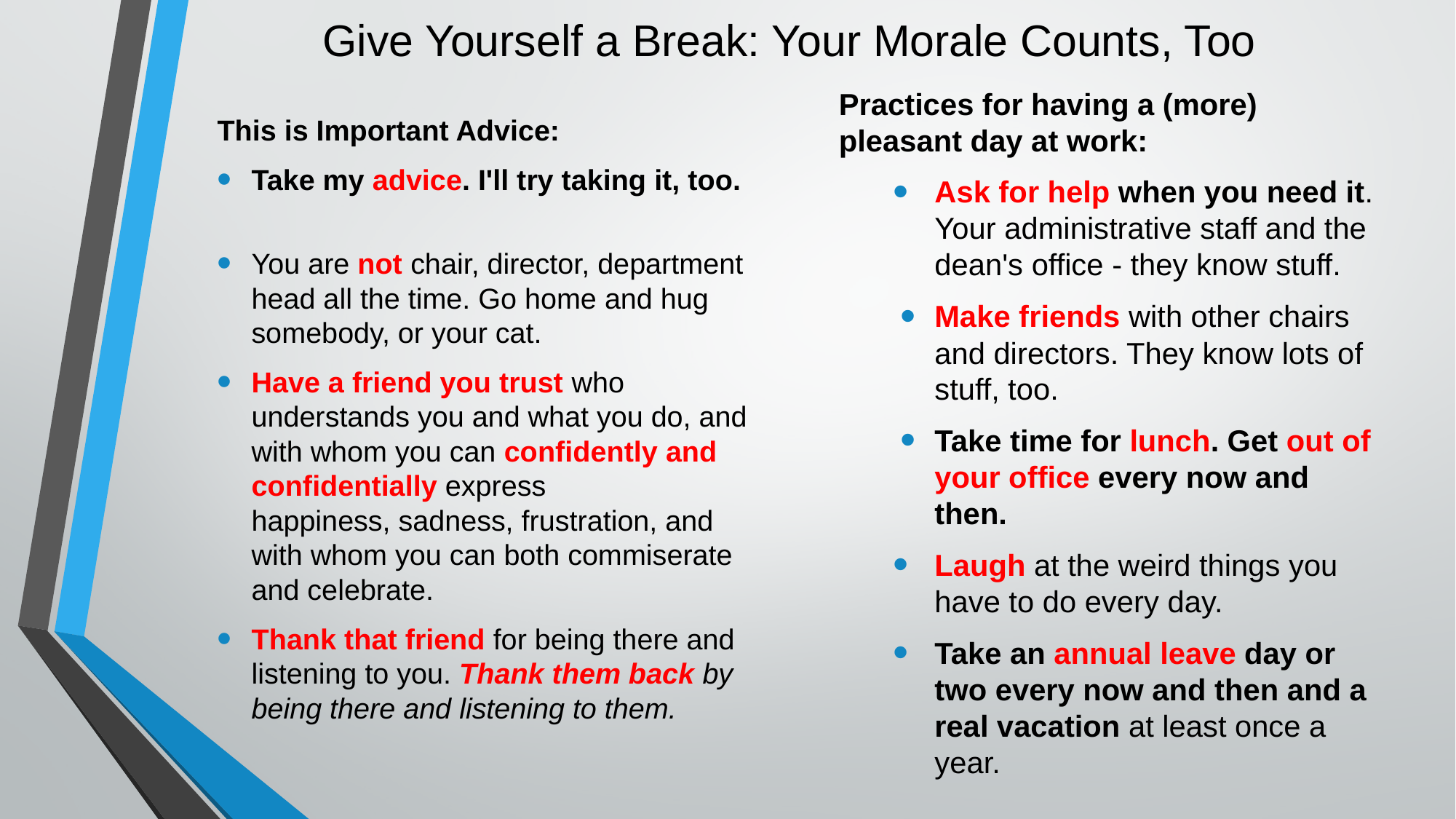

# Give Yourself a Break: Your Morale Counts, Too
This is Important Advice:
Take my advice. I'll try taking it, too.
You are not chair, director, department head all the time. Go home and hug somebody, or your cat.
Have a friend you trust who understands you and what you do, and with whom you can confidently and confidentially express happiness, sadness, frustration, and with whom you can both commiserate and celebrate.
Thank that friend for being there and listening to you. Thank them back by being there and listening to them.
Practices for having a (more) pleasant day at work:
Ask for help when you need it. Your administrative staff and the dean's office - they know stuff.
Make friends with other chairs and directors. They know lots of stuff, too.
Take time for lunch. Get out of your office every now and then.
Laugh at the weird things you have to do every day.
Take an annual leave day or two every now and then and a real vacation at least once a year.